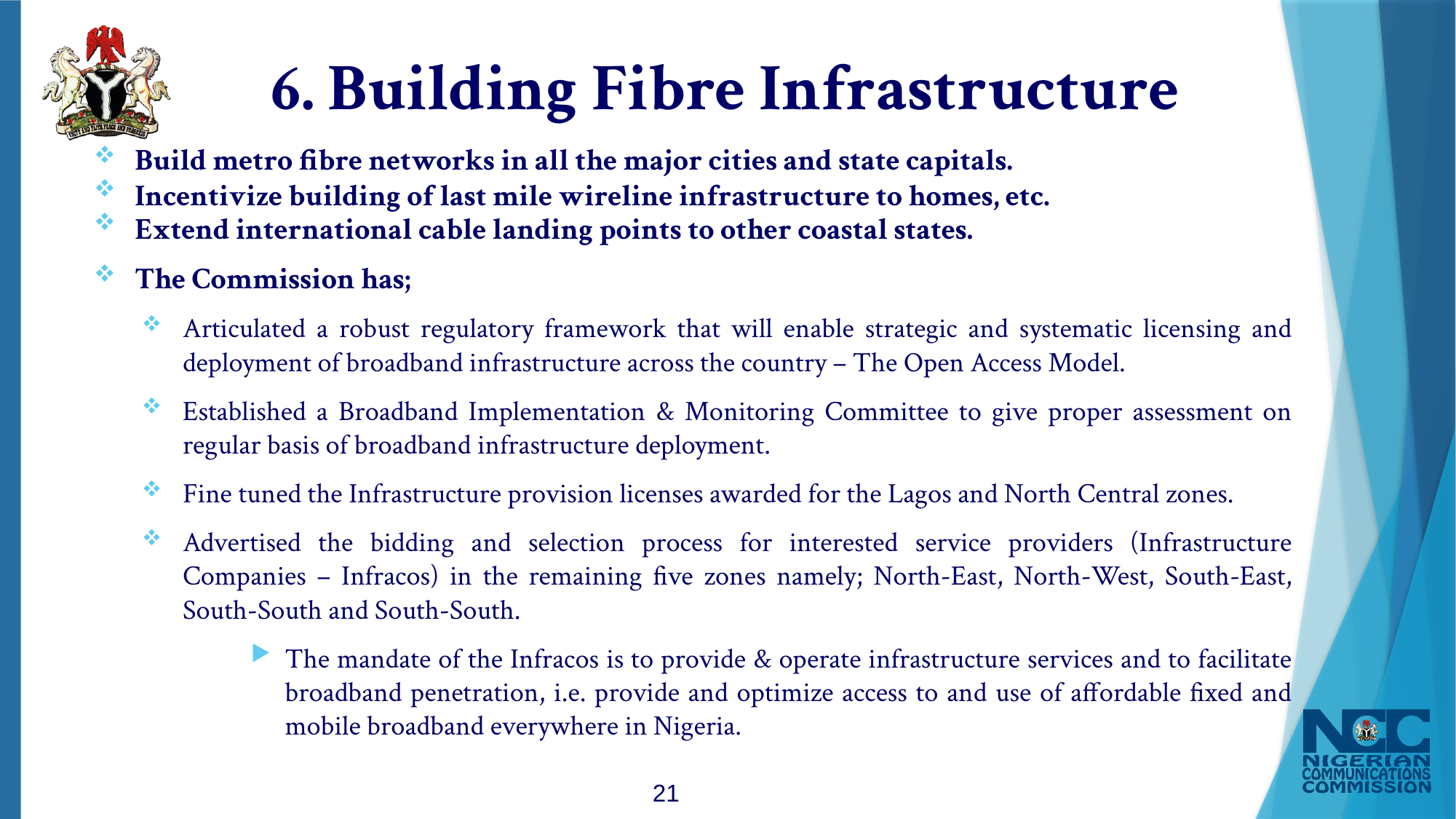

# 6. Building Fibre Infrastructure
Build metro fibre networks in all the major cities and state capitals.
Incentivize building of last mile wireline infrastructure to homes, etc.
Extend international cable landing points to other coastal states.
The Commission has;
Articulated a robust regulatory framework that will enable strategic and systematic licensing and deployment of broadband infrastructure across the country – The Open Access Model.
Established a Broadband Implementation & Monitoring Committee to give proper assessment on regular basis of broadband infrastructure deployment.
Fine tuned the Infrastructure provision licenses awarded for the Lagos and North Central zones.
Advertised the bidding and selection process for interested service providers (Infrastructure Companies – Infracos) in the remaining five zones namely; North-East, North-West, South-East, South-South and South-South.
The mandate of the Infracos is to provide & operate infrastructure services and to facilitate broadband penetration, i.e. provide and optimize access to and use of affordable fixed and mobile broadband everywhere in Nigeria.
21